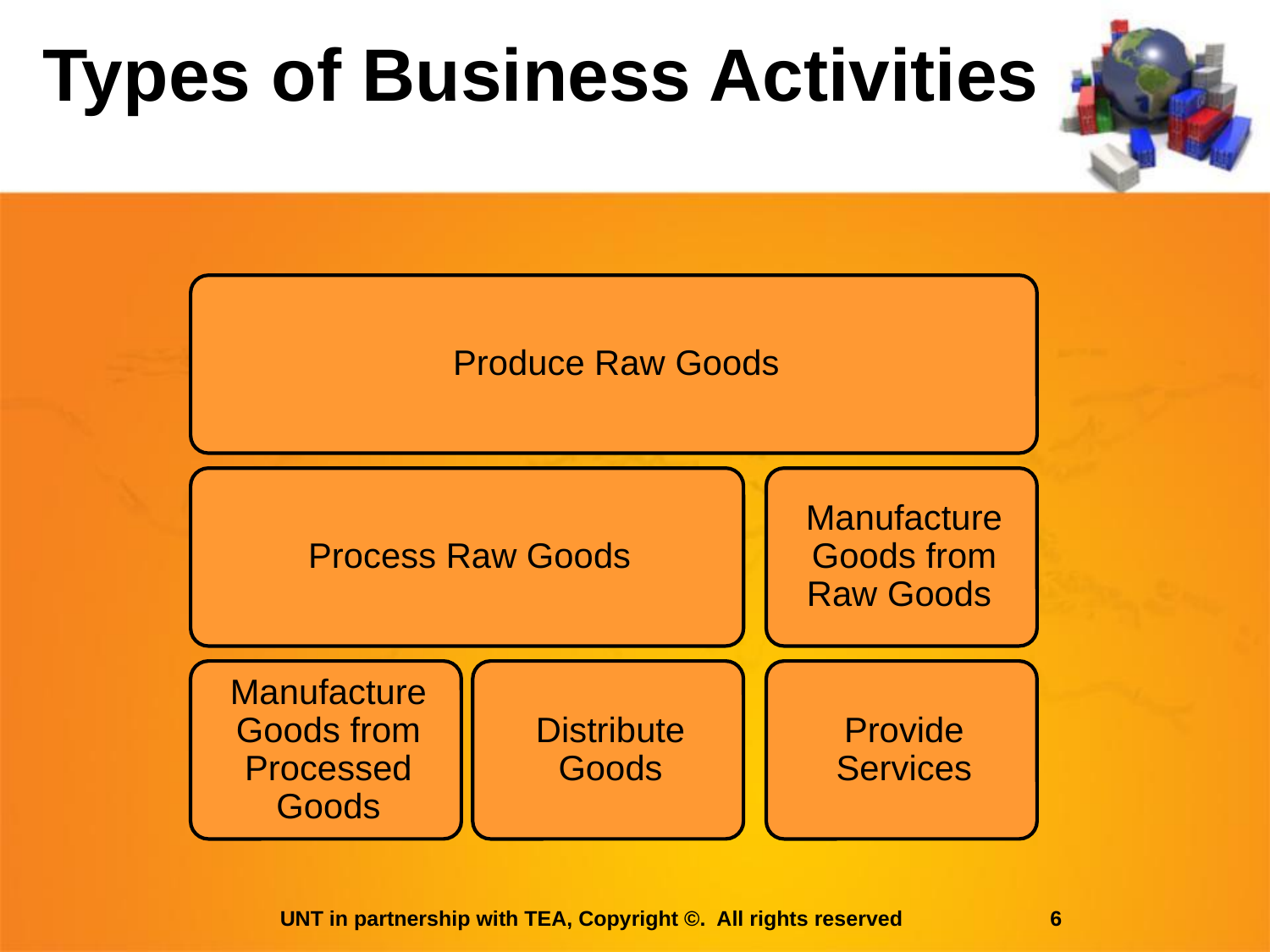

Types of Business Activities
Produce Raw Goods
Process Raw Goods
Manufacture Goods from Processed Goods
Distribute Goods
Manufacture Goods from Raw Goods
Provide Services
UNT in partnership with TEA, Copyright ©.  All rights reserved                         6